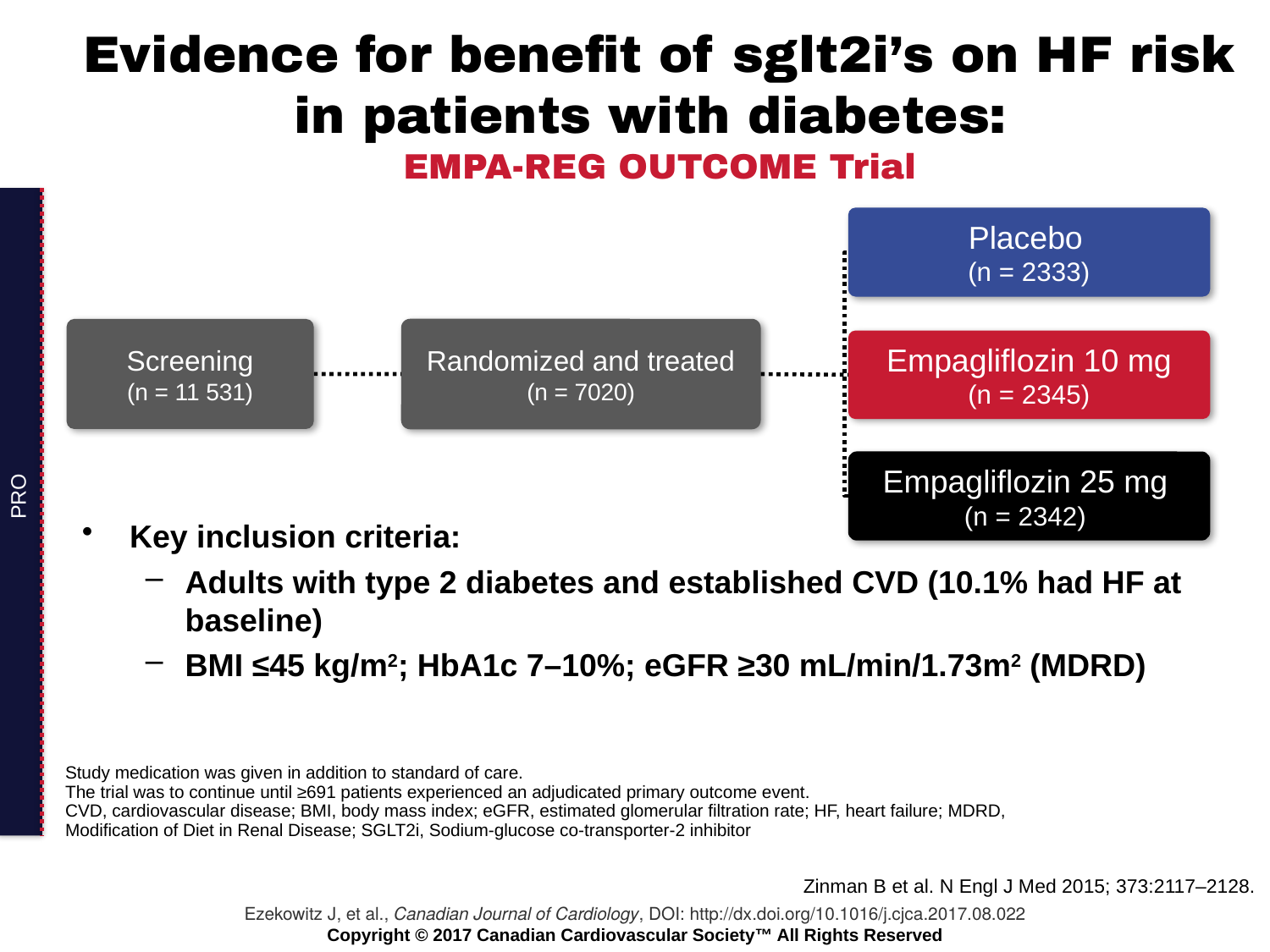

# Evidence for benefit of sglt2i’s on HF risk in patients with diabetes: EMPA-REG OUTCOME Trial

Placebo
(n = 2333)
Randomized and treated
(n = 7020)
Screening
(n = 11 531)
Empagliflozin 10 mg
 (n = 2345)
Empagliflozin 25 mg
(n = 2342)
PRO
Key inclusion criteria:
Adults with type 2 diabetes and established CVD (10.1% had HF at baseline)
BMI ≤45 kg/m2; HbA1c 7–10%; eGFR ≥30 mL/min/1.73m2 (MDRD)
Study medication was given in addition to standard of care.
The trial was to continue until ≥691 patients experienced an adjudicated primary outcome event.
CVD, cardiovascular disease; BMI, body mass index; eGFR, estimated glomerular filtration rate; HF, heart failure; MDRD, Modification of Diet in Renal Disease; SGLT2i, Sodium-glucose co-transporter-2 inhibitor
Zinman B et al. N Engl J Med 2015; 373:2117–2128.